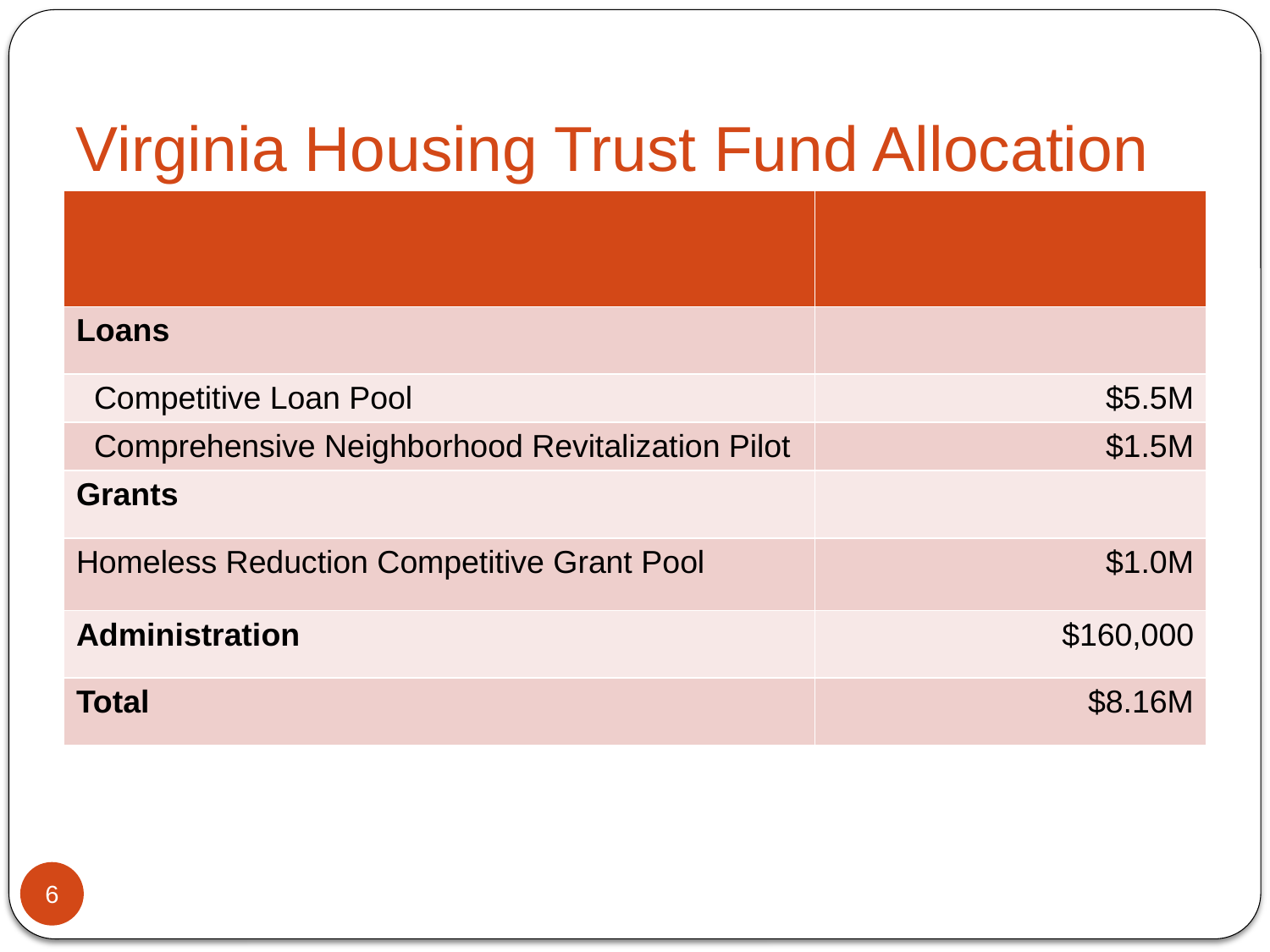

# Virginia Housing Trust Fund Allocation

|  |  |
| --- | --- |
| Loans |  |
| Competitive Loan Pool | $5.5M |
| Comprehensive Neighborhood Revitalization Pilot | $1.5M |
| Grants |  |
| Homeless Reduction Competitive Grant Pool | $1.0M |
| Administration | $160,000 |
| Total | $8.16M |
6